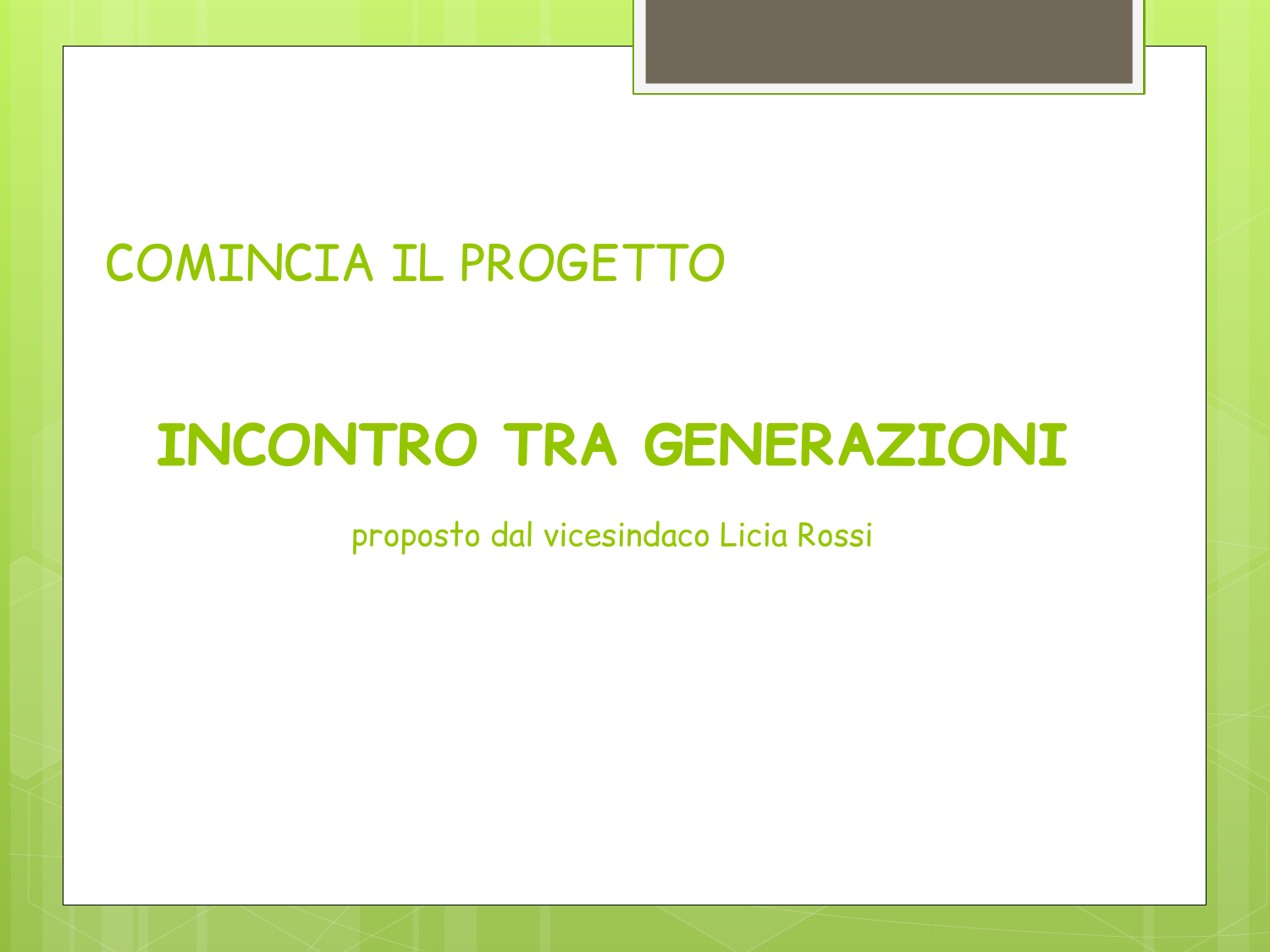

COMINCIA IL PROGETTO

INCONTRO TRA GENERAZIONI

proposto dal vicesindaco Licia Rossi